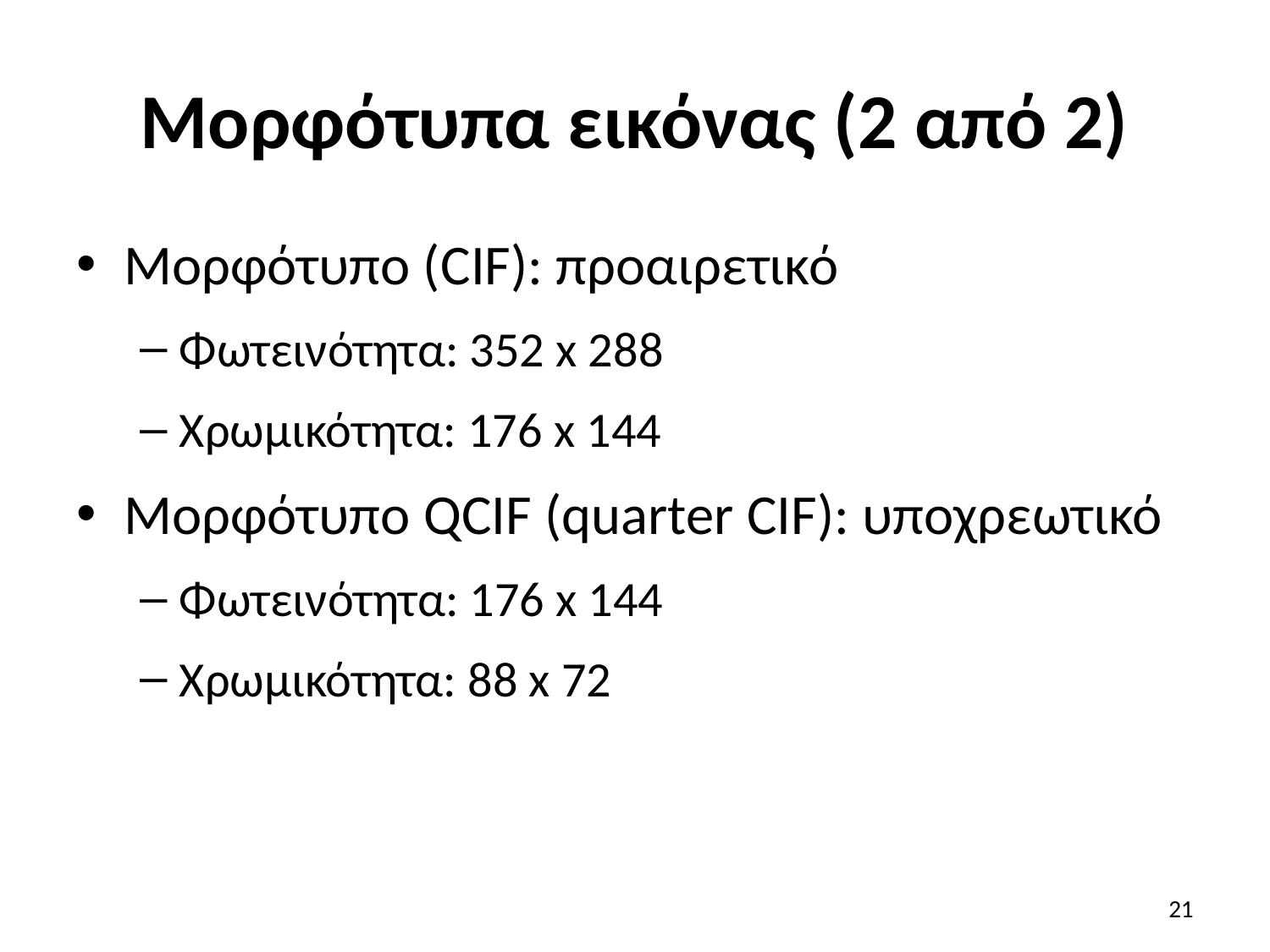

# Μορφότυπα εικόνας (2 από 2)
Μορφότυπο (CIF): προαιρετικό
Φωτεινότητα: 352 x 288
Χρωμικότητα: 176 x 144
Μορφότυπο QCIF (quarter CIF): υποχρεωτικό
Φωτεινότητα: 176 x 144
Χρωμικότητα: 88 x 72
21